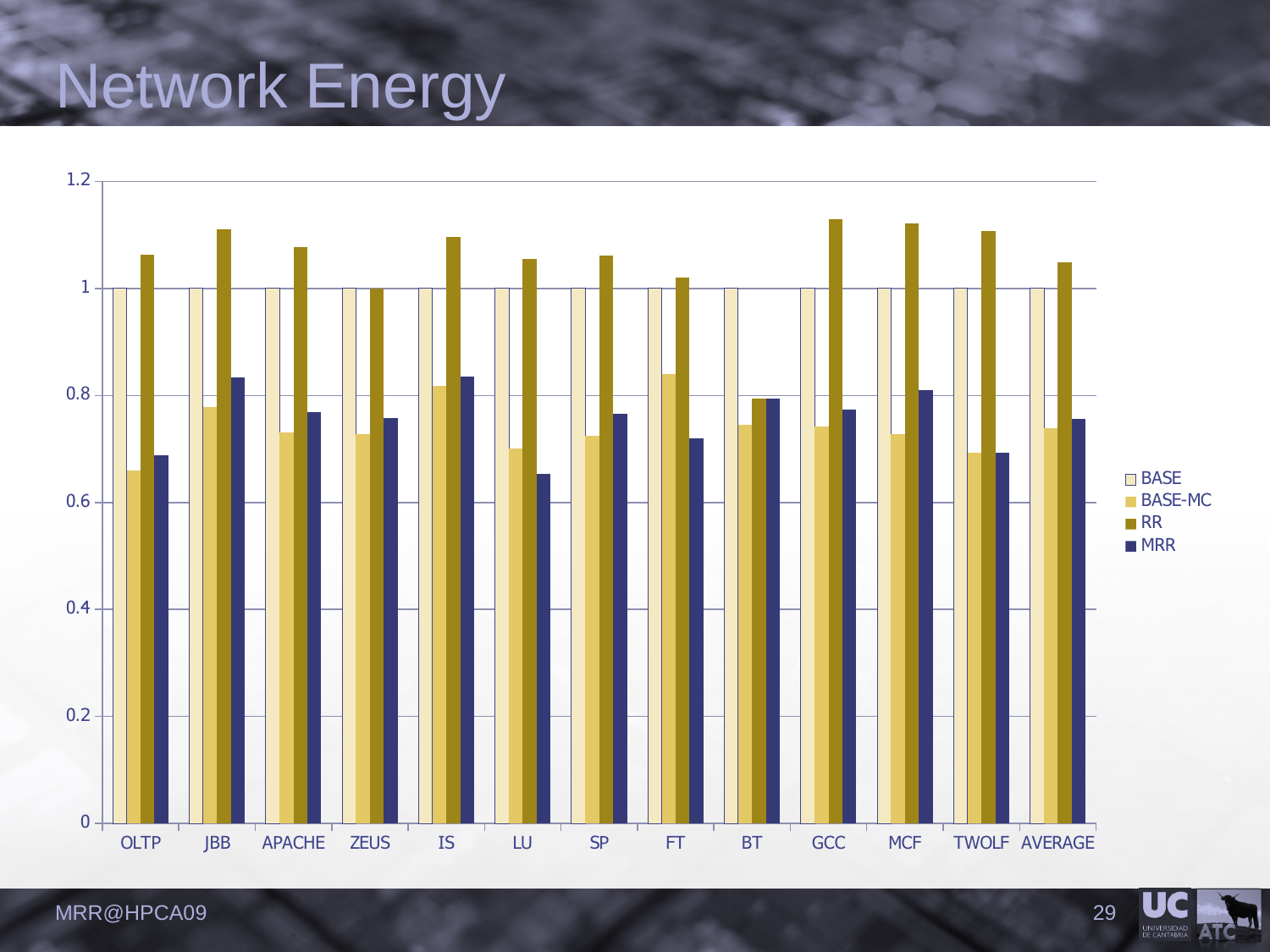

# Network Energy

### Chart

| Category |  |  |  |  |
|---|---|---|---|---|
| OLTP | 1.0 | 0.6597222222222227 | 1.0625 | 0.6875 |
| JBB | 1.0 | 0.7777777777777795 | 1.111111111111112 | 0.8333333333333337 |
| APACHE | 1.0 | 0.7307692307692307 | 1.076923076923077 | 0.7692307692307693 |
| ZEUS | 1.0 | 0.7272727272727272 | 1.0 | 0.7575757575757592 |
| IS | 1.0 | 0.8173913043478261 | 1.0956521739130471 | 0.8347826086956522 |
| LU | 1.0 | 0.7006802721088462 | 1.0544217687074802 | 0.6530612244897985 |
| SP | 1.0 | 0.7244897959183674 | 1.0612244897959178 | 0.765306122448981 |
| FT | 1.0 | 0.8400000000000006 | 1.02 | 0.7200000000000006 |
| BT | 1.0 | 0.7449392712550607 | 0.7935222672064777 | 0.7935222672064777 |
| GCC | 1.0 | 0.7419354838709675 | 1.1290322580645158 | 0.7741935483870968 |
| MCF | 1.0 | 0.7272727272727273 | 1.1212121212121247 | 0.8106060606060606 |
| TWOLF | 1.0 | 0.6923076923076926 | 1.1076923076923058 | 0.6923076923076926 |
| AVERAGE | 1.0 | 0.7388165141758237 | 1.0486844639505541 | 0.7554961139593732 |
MRR@HPCA09
29